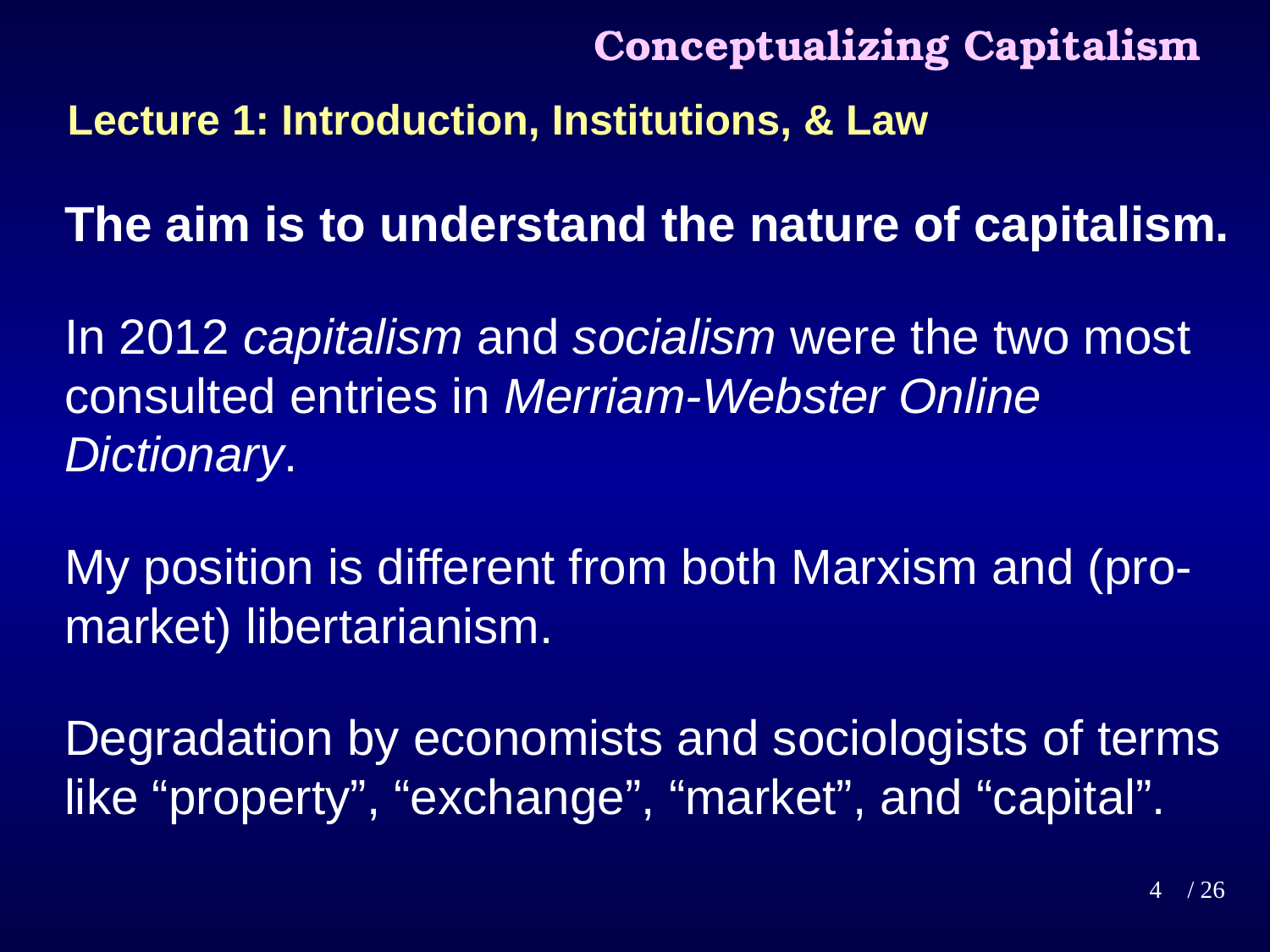

# Conceptualizing Capitalism
Lecture 1: Introduction, Institutions, & Law
The aim is to understand the nature of capitalism.
In 2012 capitalism and socialism were the two most consulted entries in Merriam-Webster Online Dictionary.
My position is different from both Marxism and (pro-market) libertarianism.
Degradation by economists and sociologists of terms like “property”, “exchange”, “market”, and “capital”.
4
/ 26